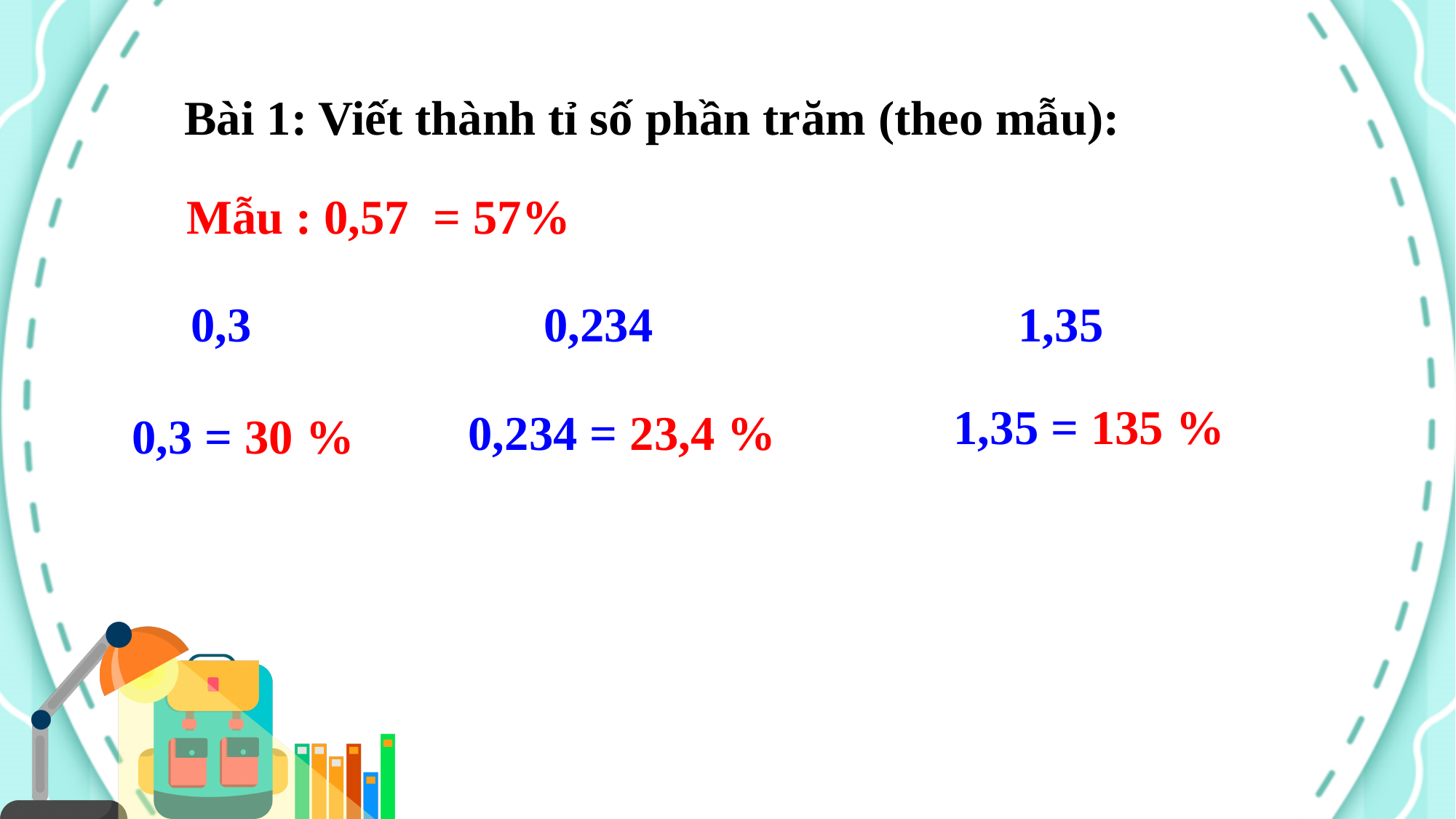

Bài 1: Viết thành tỉ số phần trăm (theo mẫu):
Mẫu : 0,57  = 57%
0,3                        0,234                              1,35
1,35 = 135 %
0,234 = 23,4 %
0,3 = 30 %